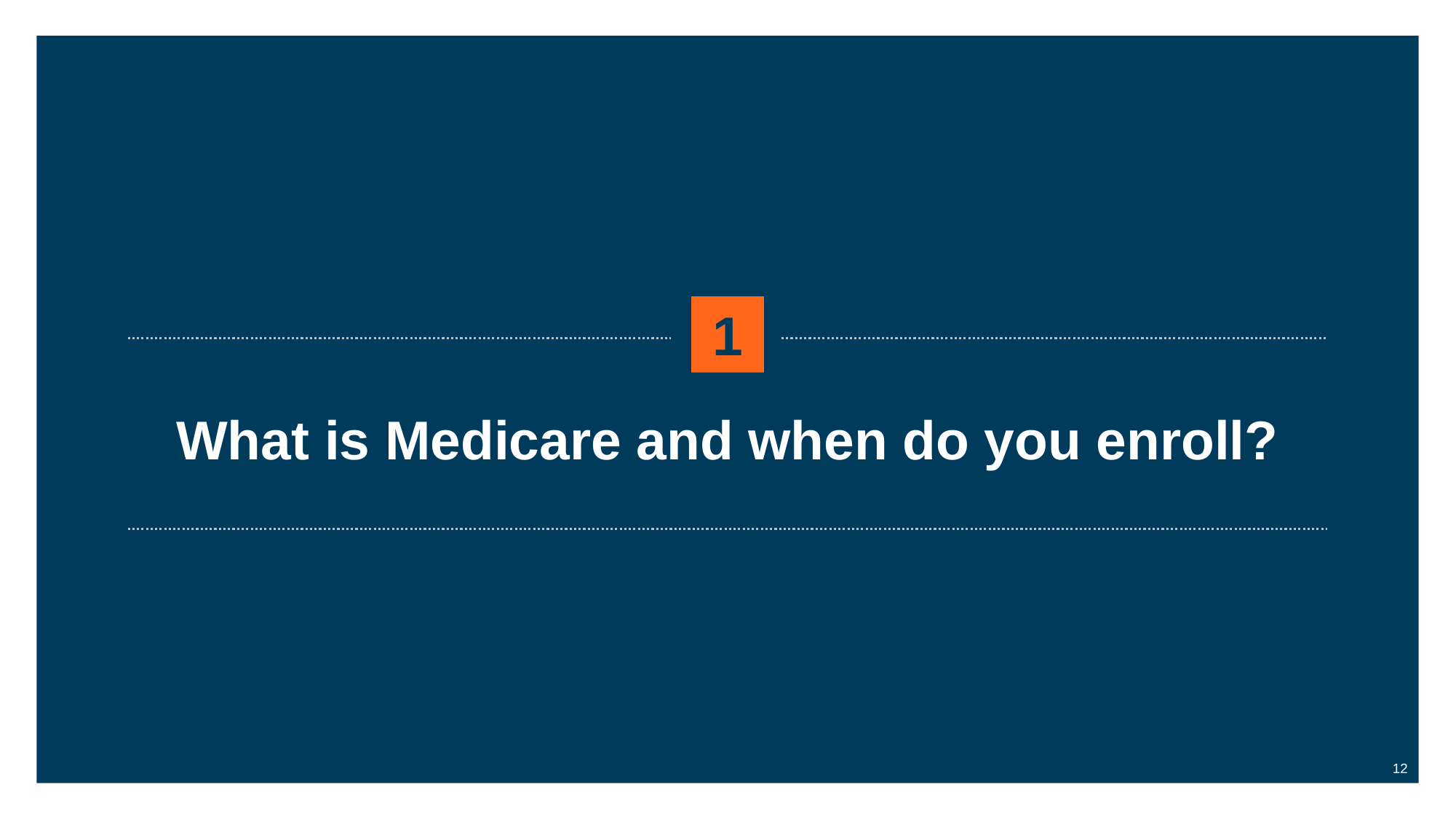

1
What is Medicare and when do you enroll?
12